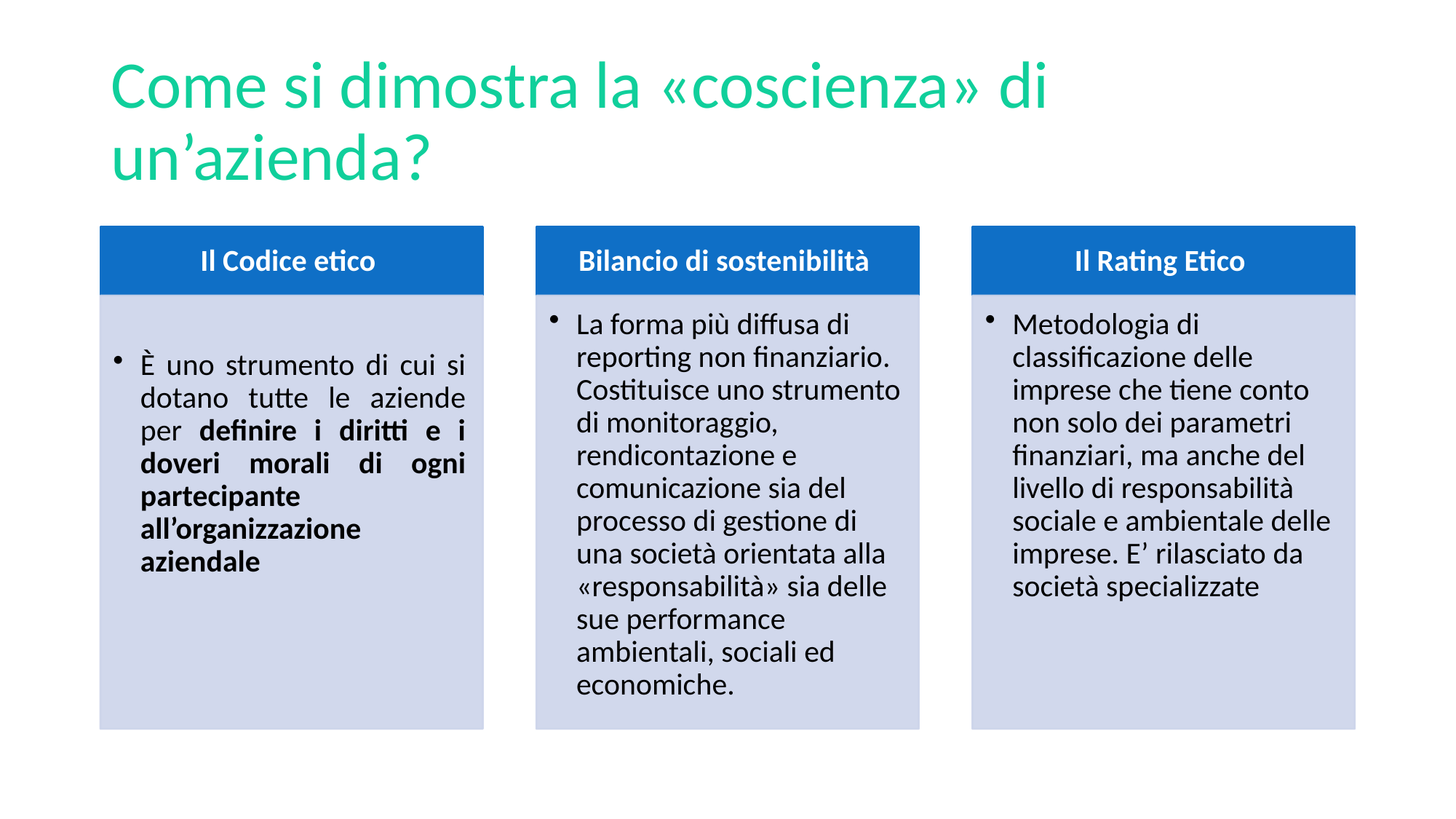

# Come si dimostra la «coscienza» di un’azienda?
Il Codice etico

È uno strumento di cui si dotano tutte le aziende per definire i diritti e i doveri morali di ogni partecipante all’organizzazione aziendale
Bilancio di sostenibilità
La forma più diffusa di reporting non finanziario. Costituisce uno strumento di monitoraggio, rendicontazione e comunicazione sia del processo di gestione di una società orientata alla «responsabilità» sia delle sue performance ambientali, sociali ed economiche.
Il Rating Etico
Metodologia di classificazione delle imprese che tiene conto non solo dei parametri finanziari, ma anche del livello di responsabilità sociale e ambientale delle imprese. E’ rilasciato da società specializzate